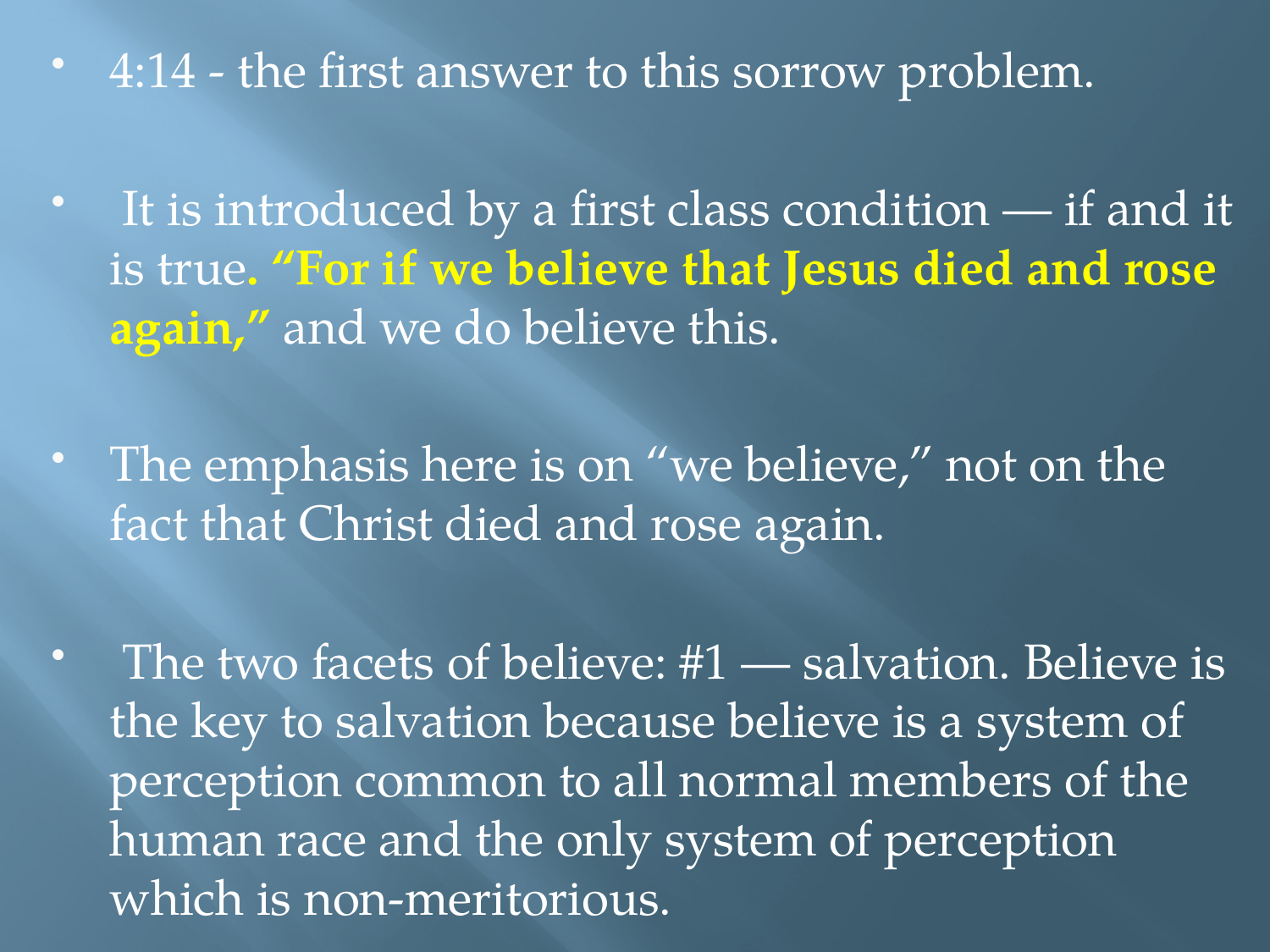

4:14 - the first answer to this sorrow problem.

 It is introduced by a first class condition — if and it is true. “For if we believe that Jesus died and rose again,” and we do believe this.

The emphasis here is on “we believe,” not on the fact that Christ died and rose again.

 The two facets of believe: #1 — salvation. Believe is the key to salvation because believe is a system of perception common to all normal members of the human race and the only system of perception which is non-meritorious.